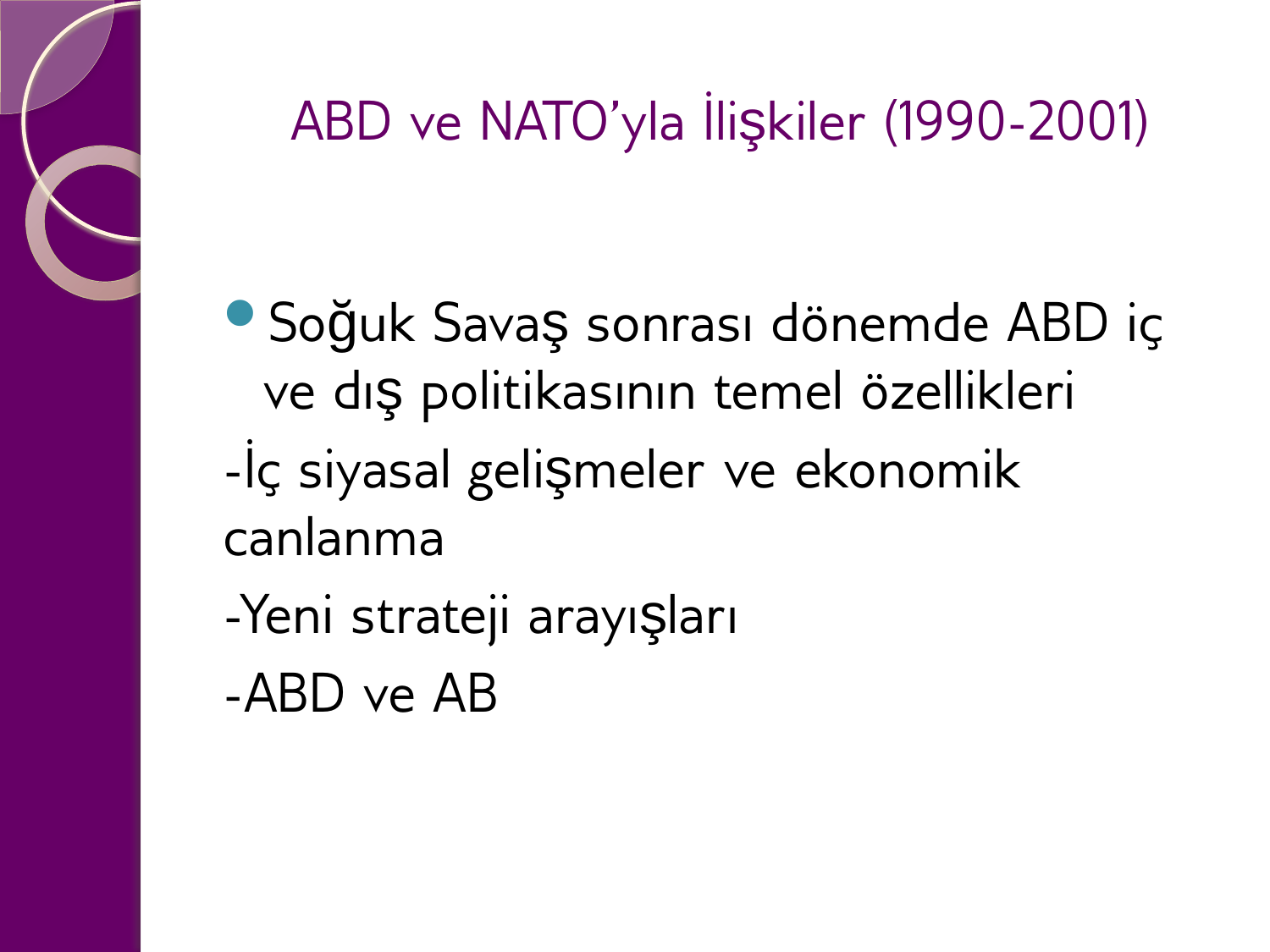

# ABD ve NATO’yla İlişkiler (1990-2001)

Soğuk Savaş sonrası dönemde ABD iç ve dış politikasının temel özellikleri
-İç siyasal gelişmeler ve ekonomik canlanma
-Yeni strateji arayışları
-ABD ve AB